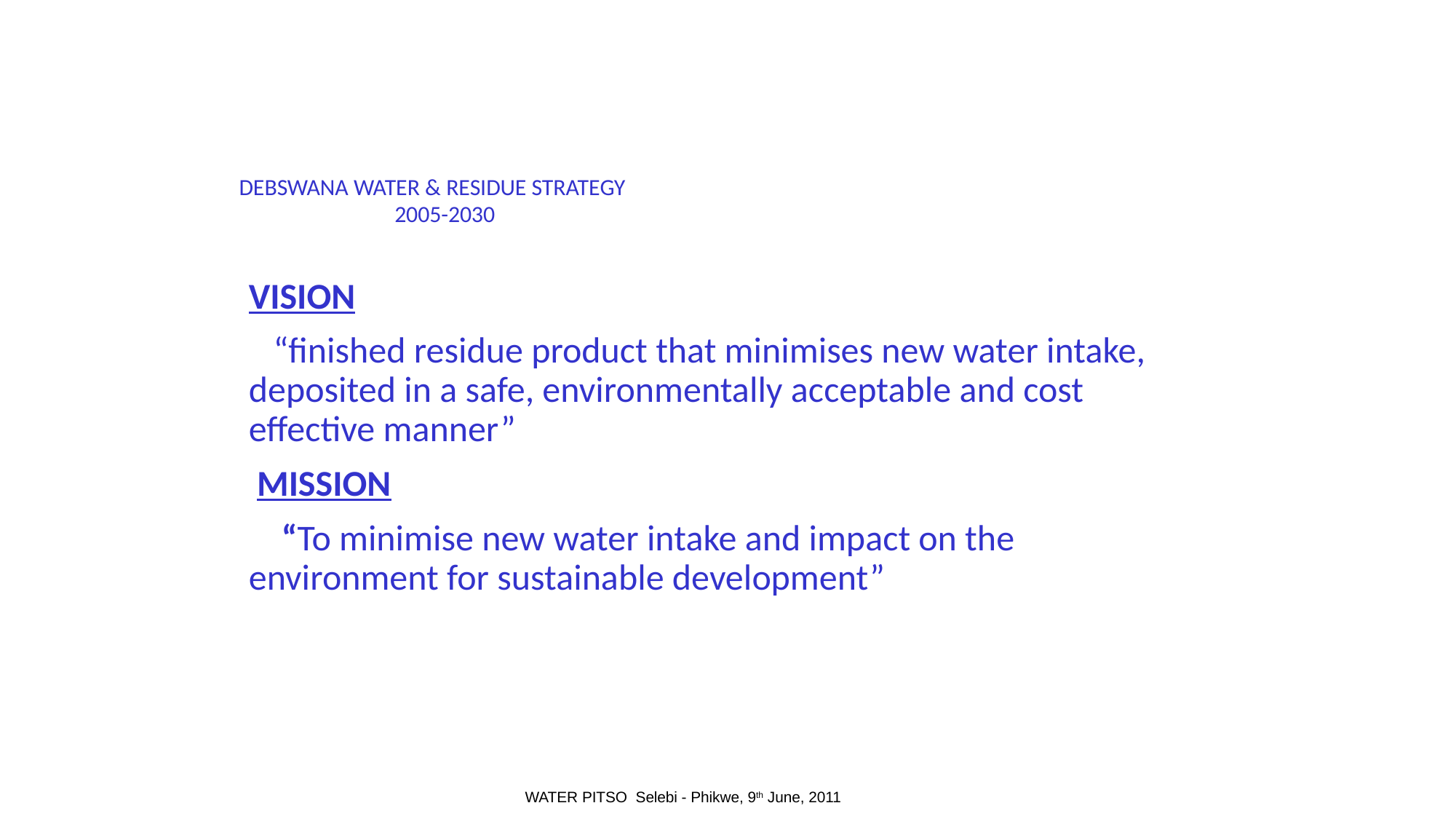

# DEBSWANA WATER & RESIDUE STRATEGY 2005-2030
VISION
   “finished residue product that minimises new water intake, deposited in a safe, environmentally acceptable and cost effective manner”
 MISSION
    “To minimise new water intake and impact on the environment for sustainable development”

WATER PITSO  Selebi - Phikwe, 9th June, 2011